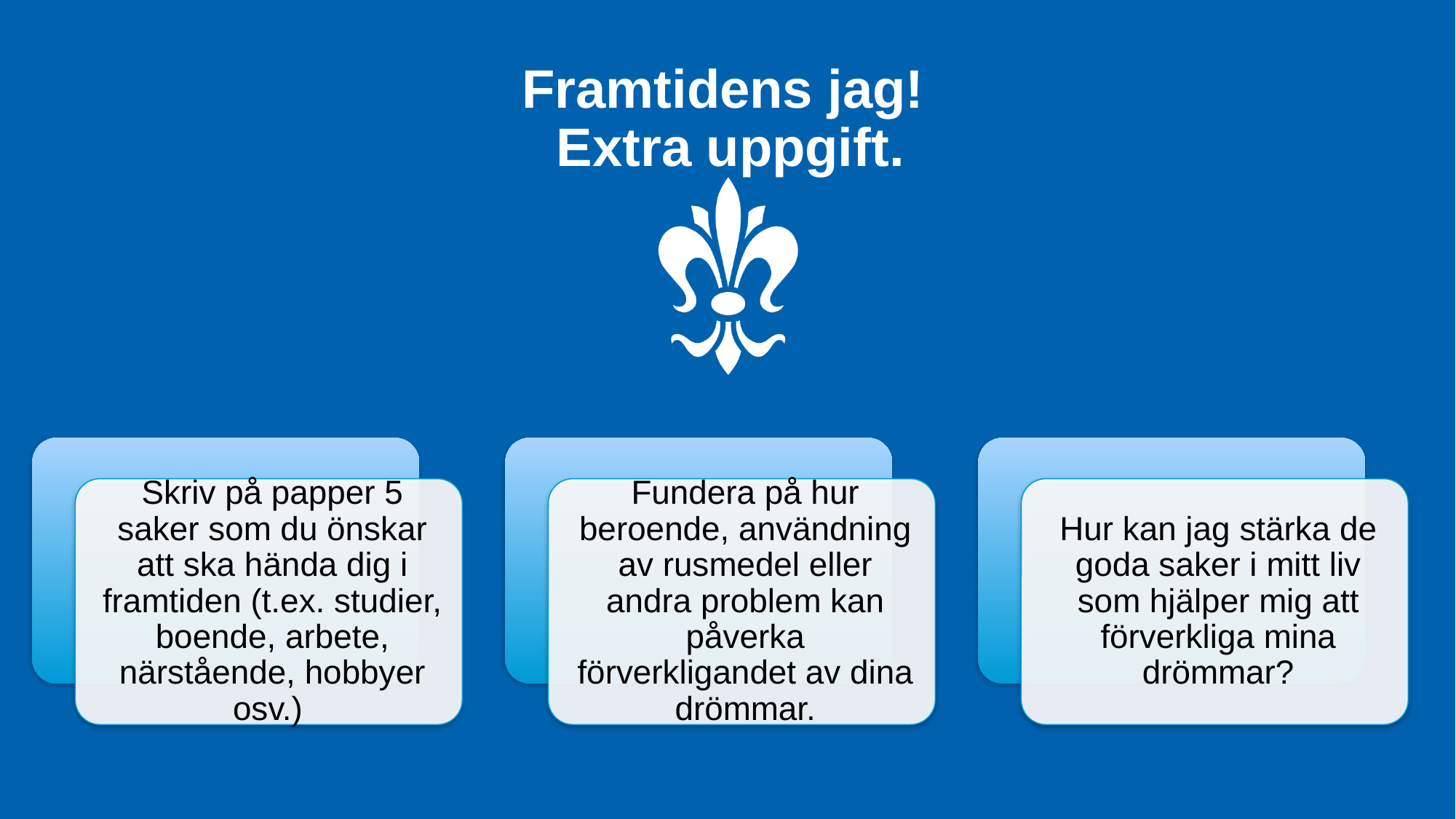

# Framtidens jag! Extra uppgift.
Skriv på papper 5 saker som du önskar att ska hända dig i framtiden (t.ex. studier, boende, arbete, närstående, hobbyer osv.)
Fundera på hur beroende, användning av rusmedel eller andra problem kan påverka förverkligandet av dina drömmar.
Hur kan jag stärka de goda saker i mitt liv som hjälper mig att förverkliga mina drömmar?